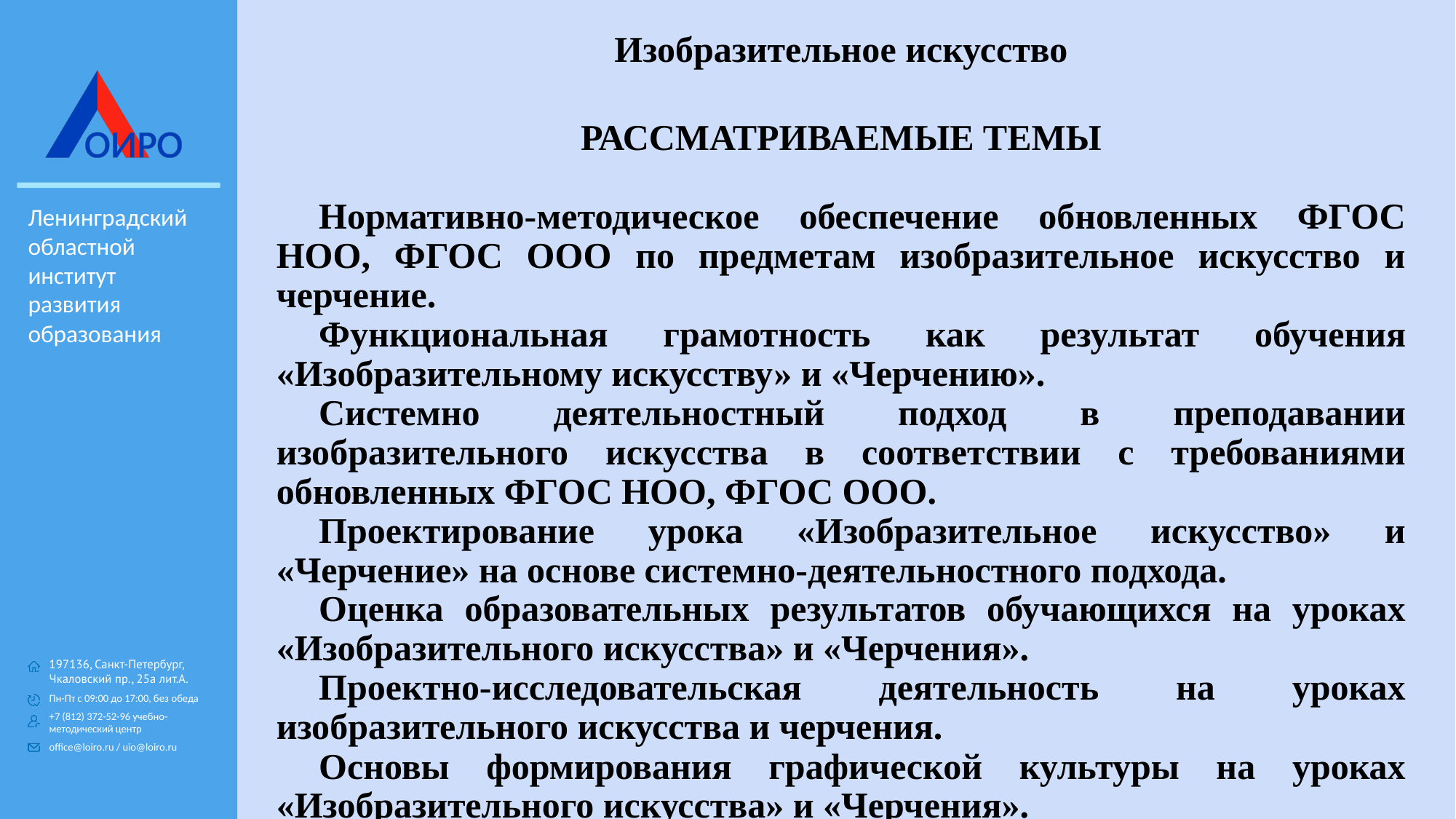

# Изобразительное искусство

РАССМАТРИВАЕМЫЕ ТЕМЫ

Нормативно-методическое обеспечение обновленных ФГОС НОО, ФГОС ООО по предметам изобразительное искусство и черчение.
Функциональная грамотность как результат обучения «Изобразительному искусству» и «Черчению».
Системно деятельностный подход в преподавании изобразительного искусства в соответствии с требованиями обновленных ФГОС НОО, ФГОС ООО.
Проектирование урока «Изобразительное искусство» и «Черчение» на основе системно-деятельностного подхода.
Оценка образовательных результатов обучающихся на уроках «Изобразительного искусства» и «Черчения».
Проектно-исследовательская деятельность на уроках изобразительного искусства и черчения.
Основы формирования графической культуры на уроках «Изобразительного искусства» и «Черчения».